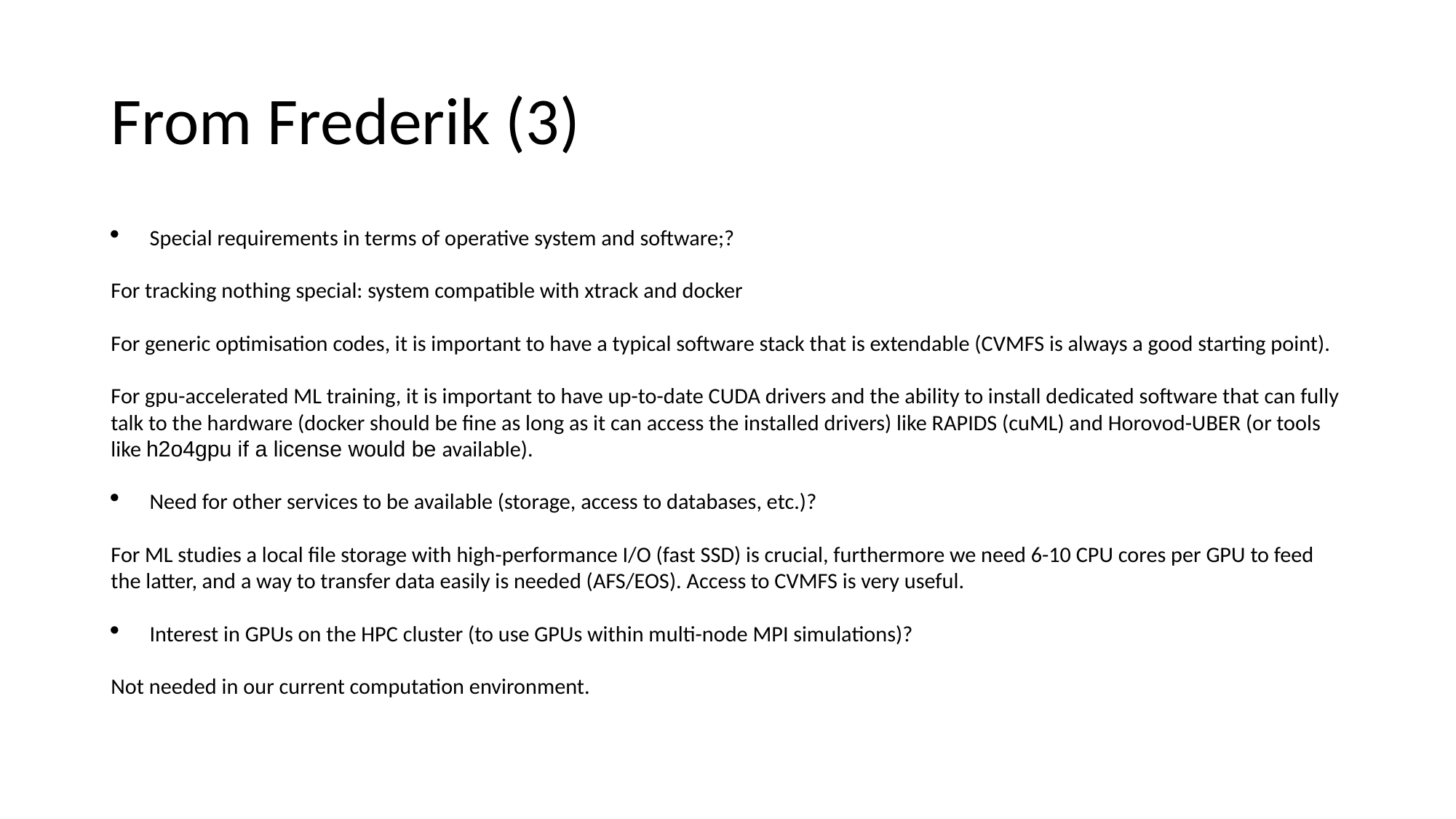

# From Frederik (3)
Special requirements in terms of operative system and software;?

For tracking nothing special: system compatible with xtrack and docker

For generic optimisation codes, it is important to have a typical software stack that is extendable (CVMFS is always a good starting point).

For gpu-accelerated ML training, it is important to have up-to-date CUDA drivers and the ability to install dedicated software that can fully talk to the hardware (docker should be fine as long as it can access the installed drivers) like RAPIDS (cuML) and Horovod-UBER (or tools like h2o4gpu if a license would be available).

Need for other services to be available (storage, access to databases, etc.)?

For ML studies a local file storage with high-performance I/O (fast SSD) is crucial, furthermore we need 6-10 CPU cores per GPU to feed the latter, and a way to transfer data easily is needed (AFS/EOS). Access to CVMFS is very useful.

Interest in GPUs on the HPC cluster (to use GPUs within multi-node MPI simulations)?

Not needed in our current computation environment.